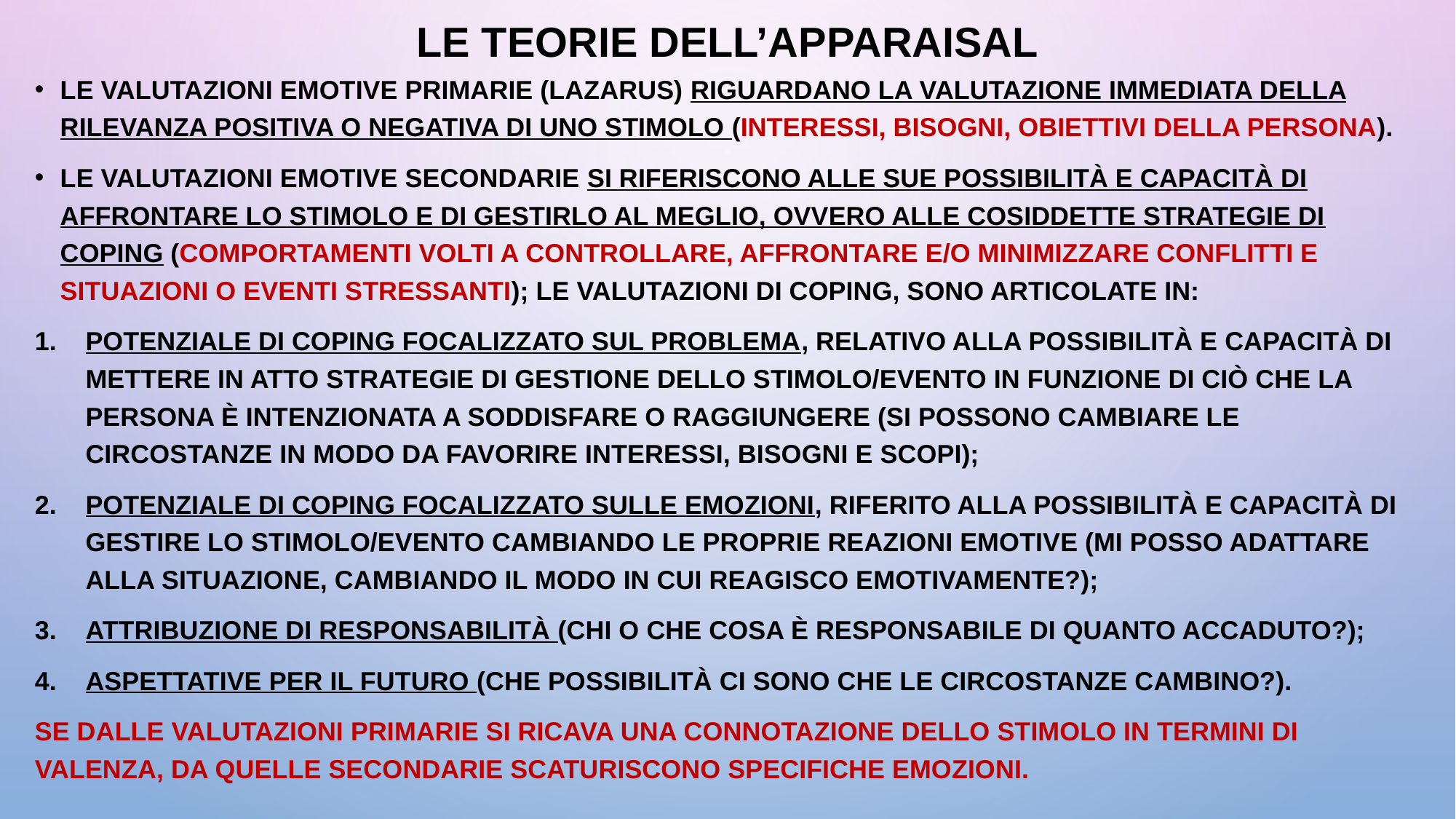

# Le teorie dell’apparaisal
Le valutazioni emotive primarie (lazarus) riguardano la valutazione immediata della rilevanza positiva o negativa di uno stimolo (interessi, bisogni, obiettivi della persona).
Le valutazioni emotive secondarie si riferiscono alle sue possibilità e capacità di affrontare lo stimolo e di gestirlo al meglio, ovvero alle cosiddette strategie di coping (comportamenti volti a controllare, affrontare e/o minimizzare conflitti e situazioni o eventi stressanti); le valutazioni di coping, sono articolate in:
Potenziale di coping focalizzato sul problema, relativo alla possibilità e capacità di mettere in atto strategie di gestione dello stimolo/evento in funzione di ciò che la persona è intenzionata a soddisfare o raggiungere (si possono cambiare le circostanze in modo da favorire interessi, bisogni e scopi);
Potenziale di coping focalizzato sulle emozioni, riferito alla possibilità e capacità di gestire lo stimolo/evento cambiando le proprie reazioni emotive (mi posso adattare alla situazione, cambiando il modo in cui reagisco emotivamente?);
Attribuzione di responsabilità (chi o che cosa è responsabile di quanto accaduto?);
Aspettative per il futuro (che possibilità ci sono che le circostanze cambino?).
Se dalle valutazioni primarie si ricava una connotazione dello stimolo in termini di valenza, da quelle secondarie scaturiscono specifiche emozioni.